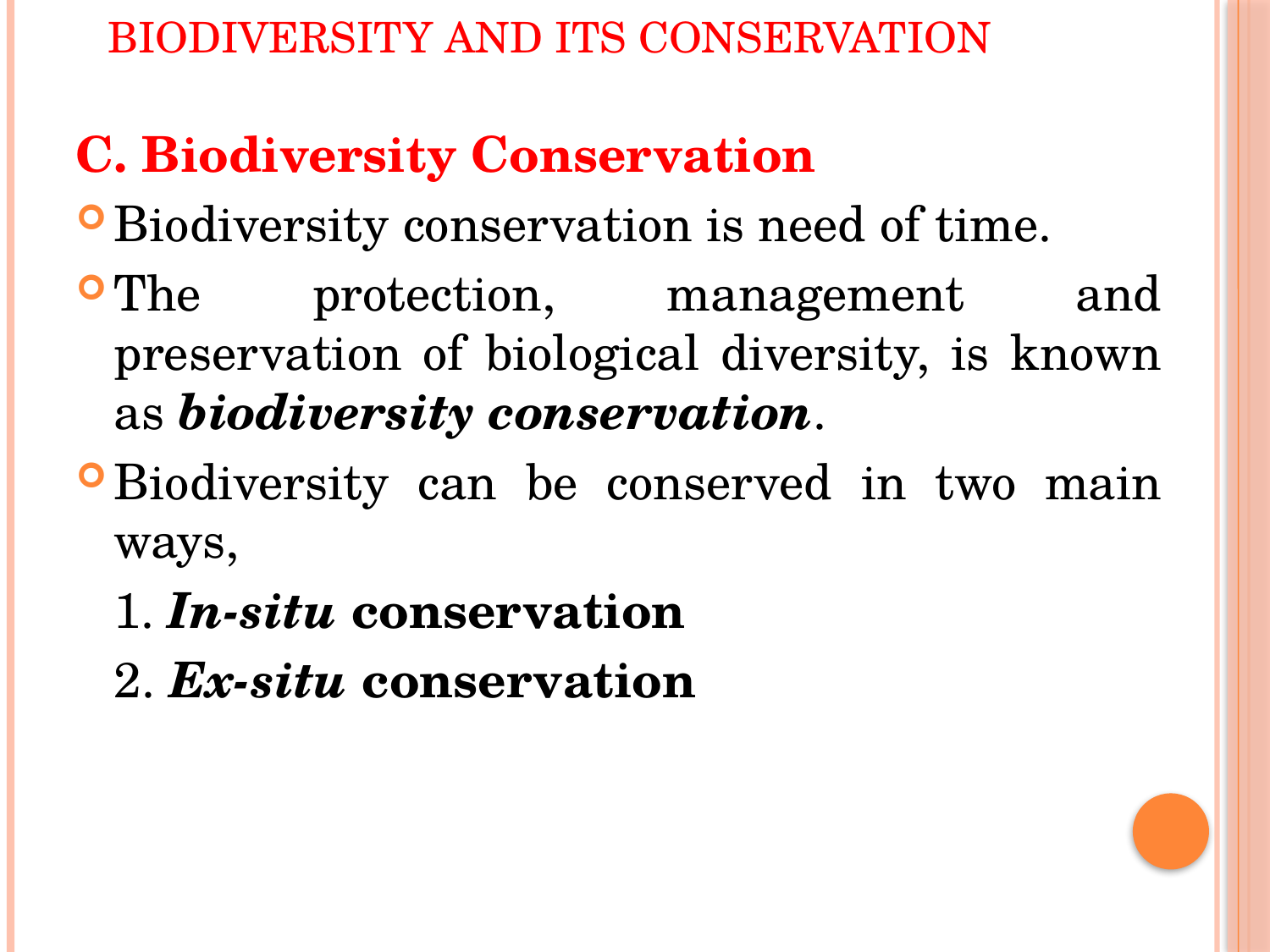

# Biodiversity and its Conservation
C. Biodiversity Conservation
Biodiversity conservation is need of time.
The protection, management and preservation of biological diversity, is known as biodiversity conservation.
Biodiversity can be conserved in two main ways,
	1. In-situ conservation
	2. Ex-situ conservation